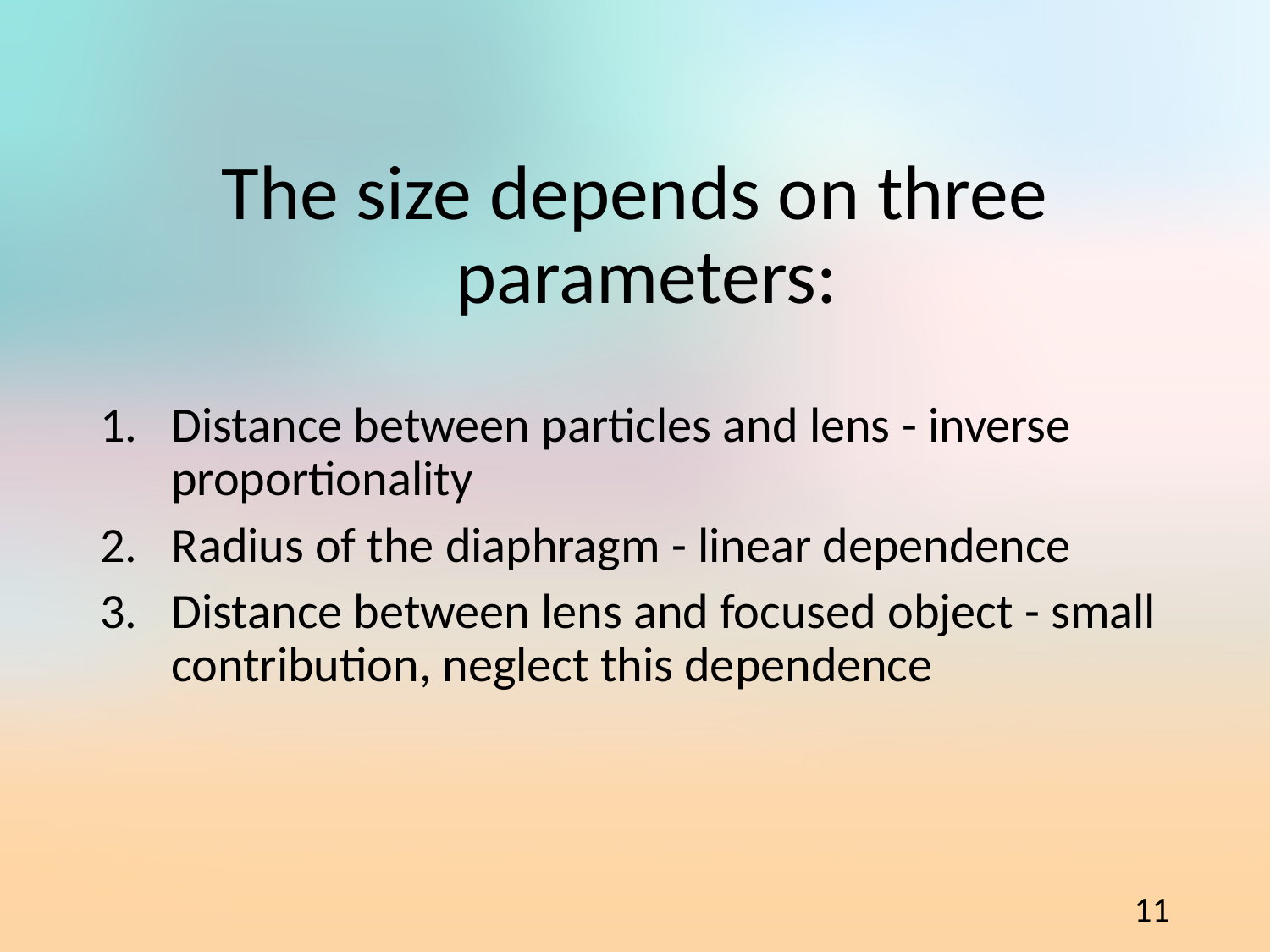

The size depends on three parameters:

Distance between particles and lens - inverse proportionality
Radius of the diaphragm - linear dependence
Distance between lens and focused object - small contribution, neglect this dependence
11